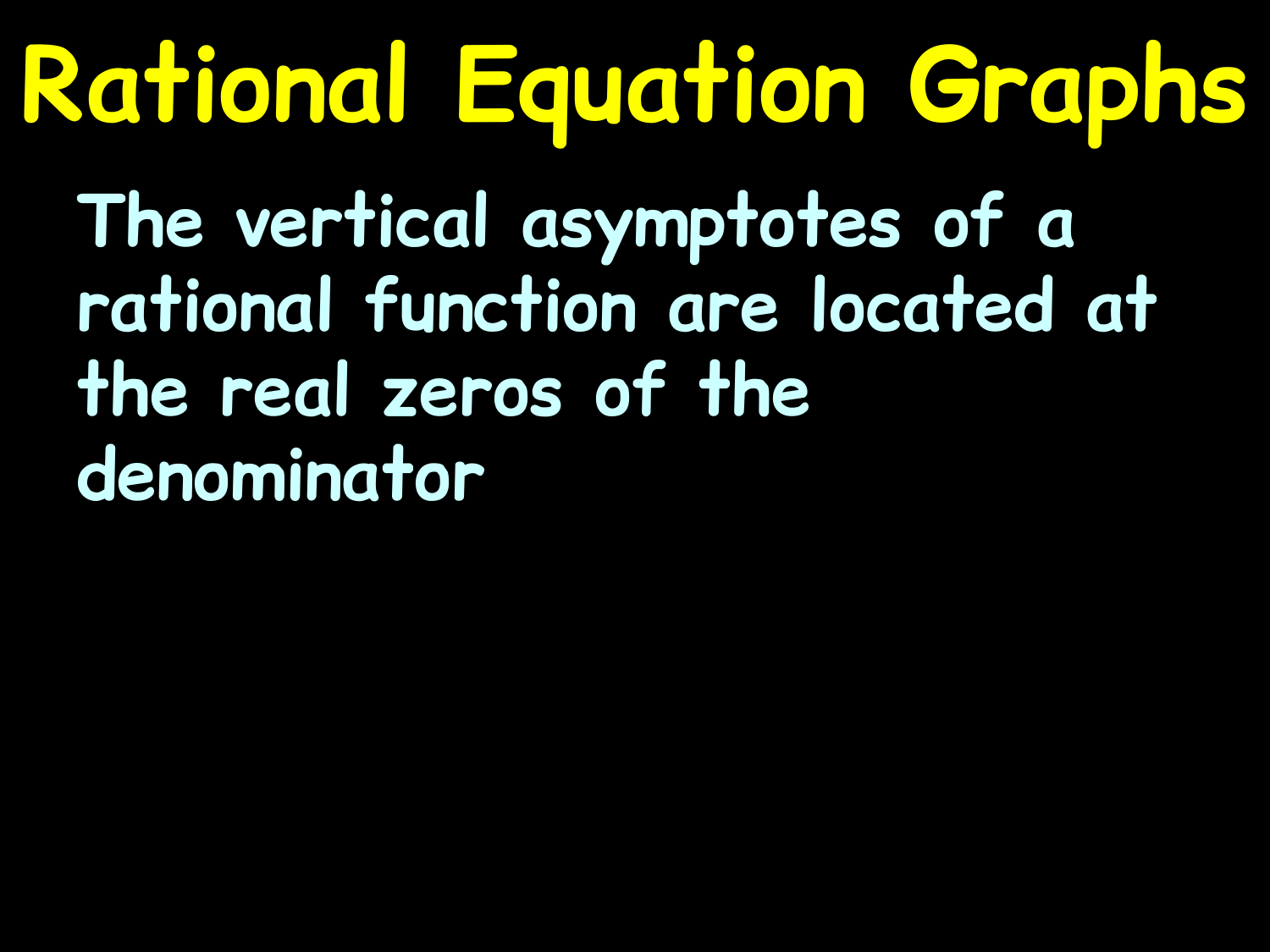

# Rational Equation Graphs
The vertical asymptotes of a rational function are located at the real zeros of the denominator